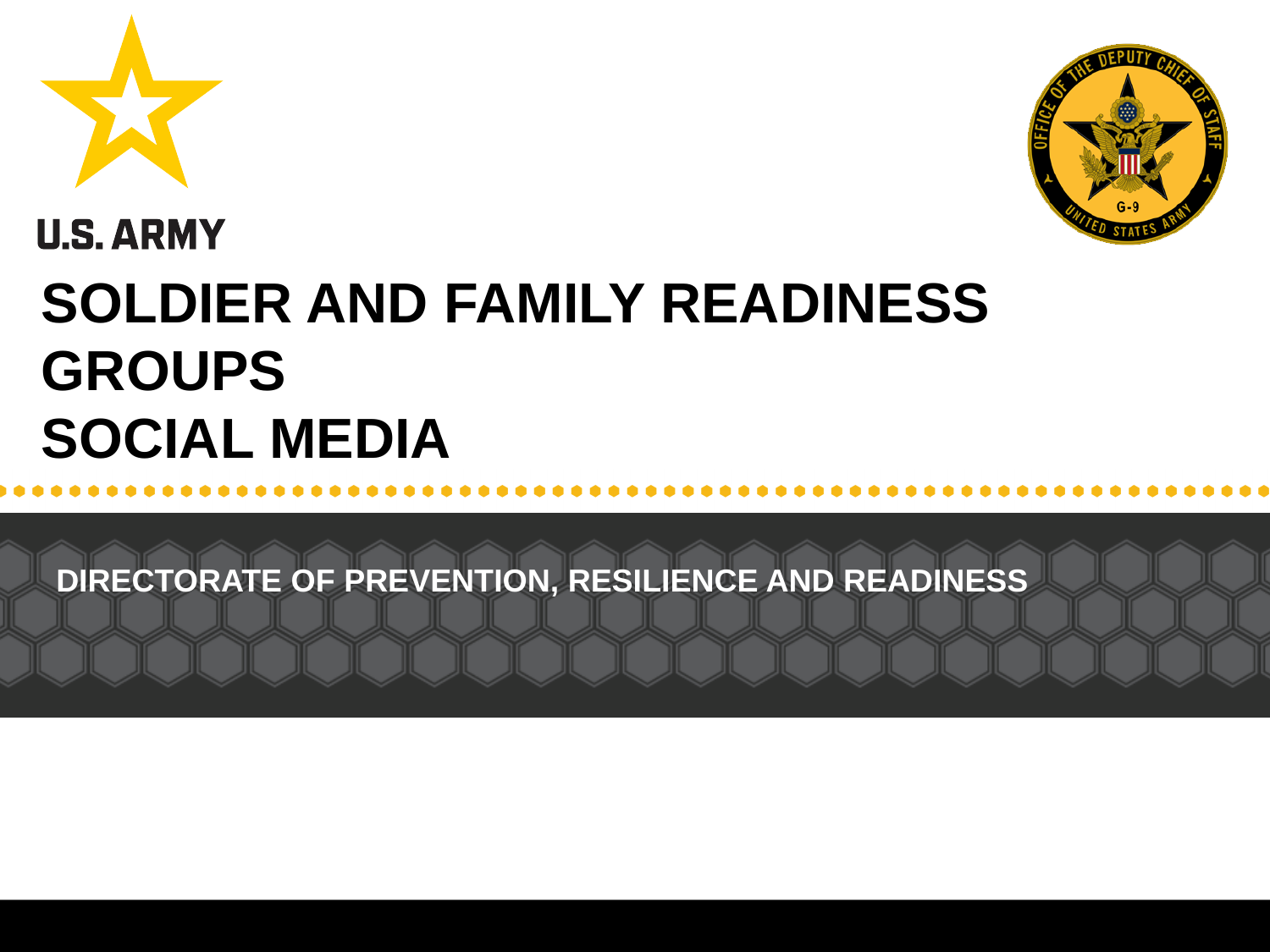

# Soldier And Family Readiness Groups Social Media
Directorate of prevention, resilience and readiness